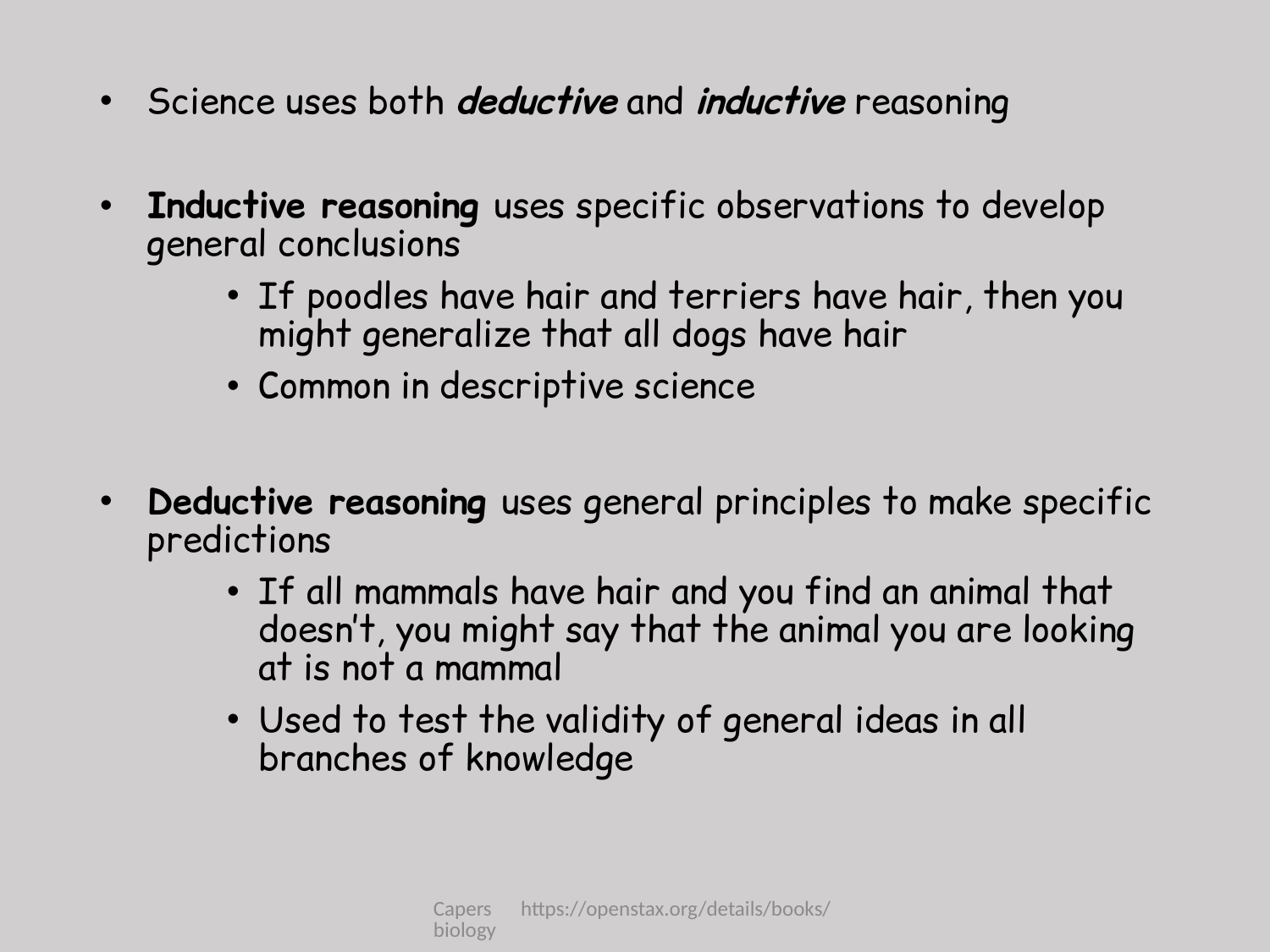

Science uses both deductive and inductive reasoning

Inductive reasoning uses specific observations to develop general conclusions
If poodles have hair and terriers have hair, then you might generalize that all dogs have hair
Common in descriptive science

Deductive reasoning uses general principles to make specific predictions
If all mammals have hair and you find an animal that doesn’t, you might say that the animal you are looking at is not a mammal
Used to test the validity of general ideas in all branches of knowledge

Capers      https://openstax.org/details/books/biology